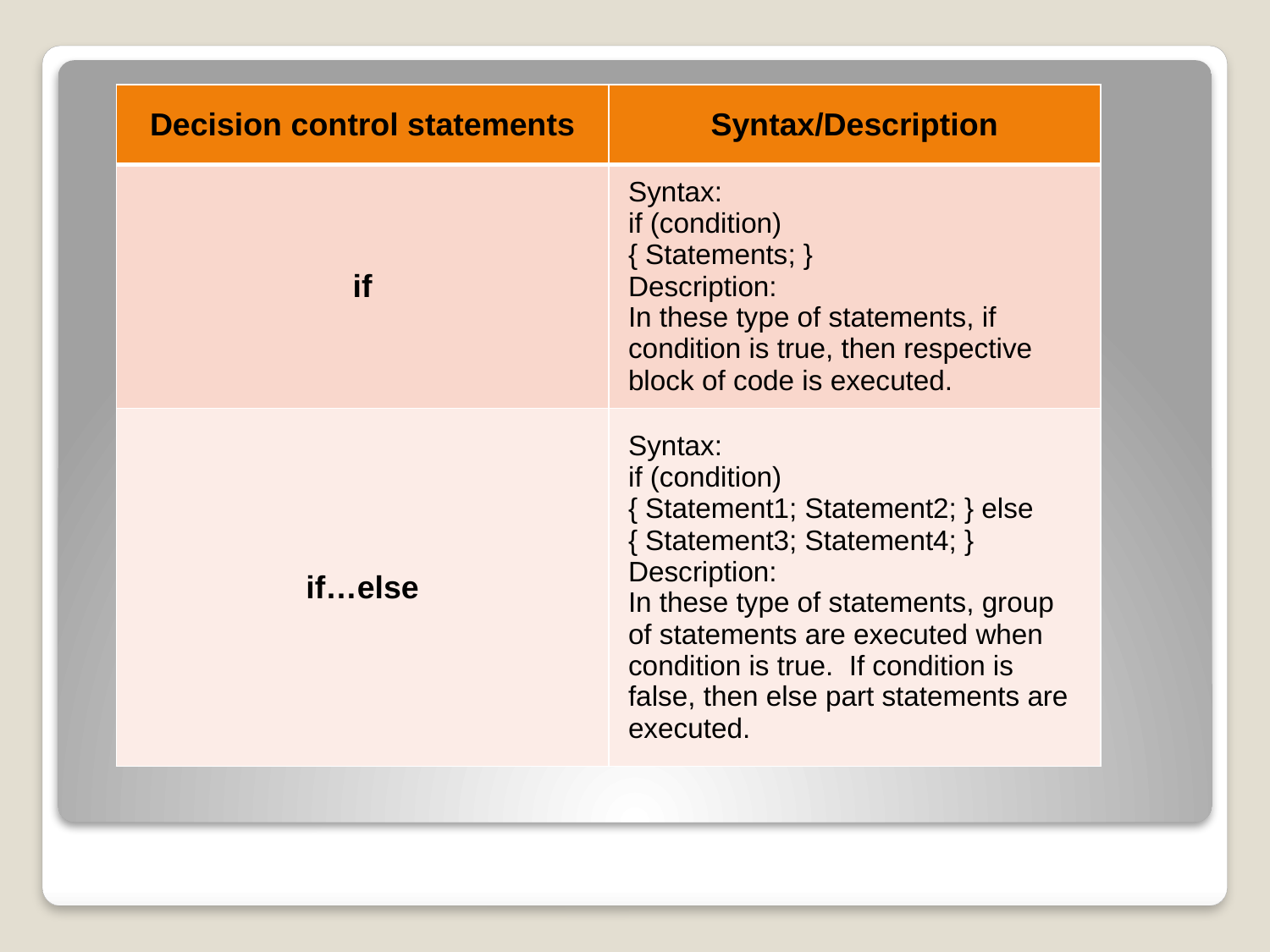

| Decision control statements | Syntax/Description |
| --- | --- |
| if | Syntax: if (condition)  { Statements; } Description: In these type of statements, if condition is true, then respective block of code is executed. |
| if…else | Syntax: if (condition)  { Statement1; Statement2; } else  { Statement3; Statement4; } Description: In these type of statements, group of statements are executed when condition is true.  If condition is false, then else part statements are executed. |